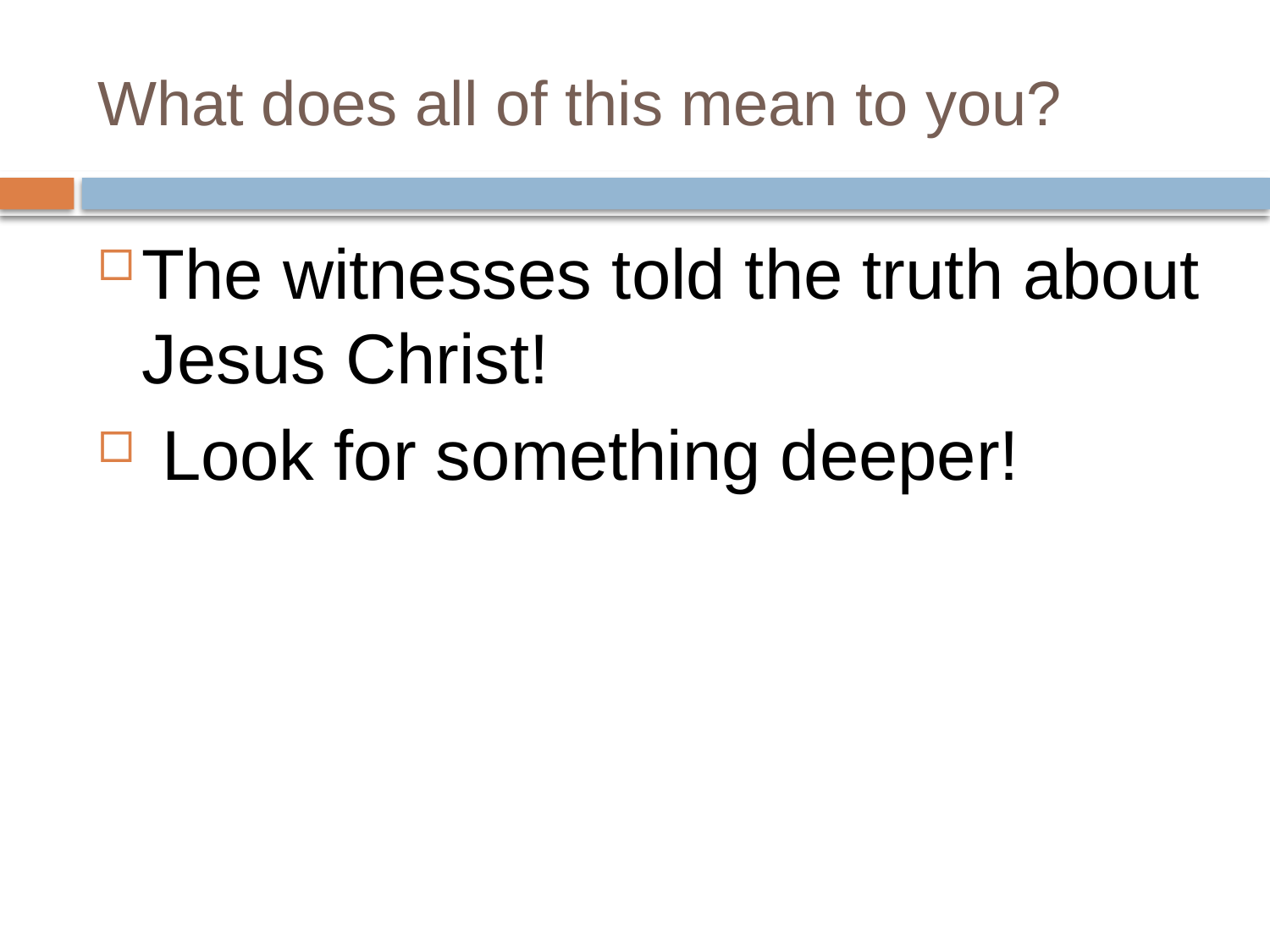

# What does all of this mean to you?
The witnesses told the truth about Jesus Christ!
 Look for something deeper!